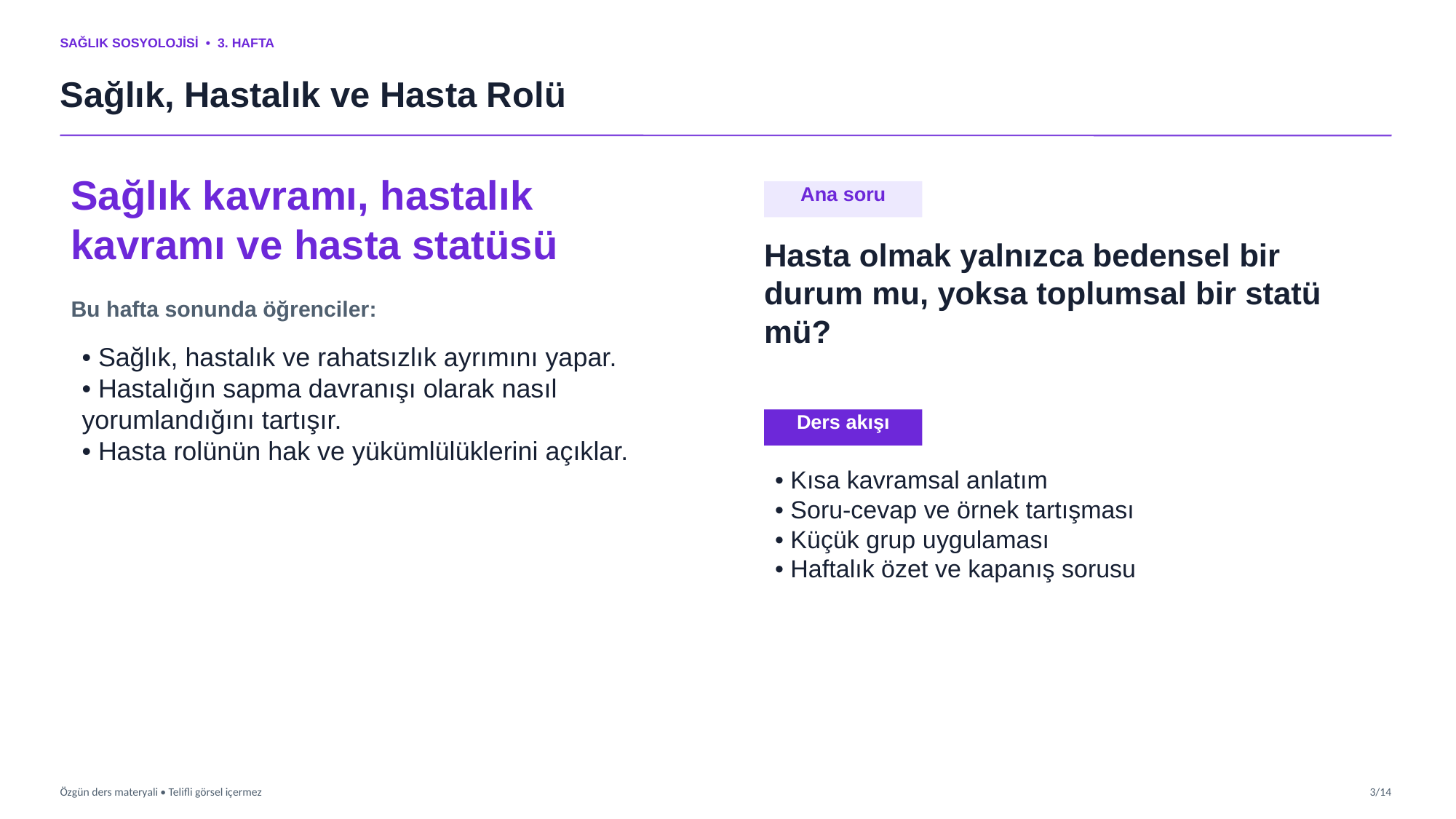

SAĞLIK SOSYOLOJİSİ  •  3. HAFTA
Sağlık, Hastalık ve Hasta Rolü

Sağlık kavramı, hastalık kavramı ve hasta statüsü
Ana soru
Hasta olmak yalnızca bedensel bir durum mu, yoksa toplumsal bir statü mü?
Bu hafta sonunda öğrenciler:
• Sağlık, hastalık ve rahatsızlık ayrımını yapar.
• Hastalığın sapma davranışı olarak nasıl yorumlandığını tartışır.
• Hasta rolünün hak ve yükümlülüklerini açıklar.
Ders akışı
• Kısa kavramsal anlatım
• Soru-cevap ve örnek tartışması
• Küçük grup uygulaması
• Haftalık özet ve kapanış sorusu
Özgün ders materyali • Telifli görsel içermez
3/14